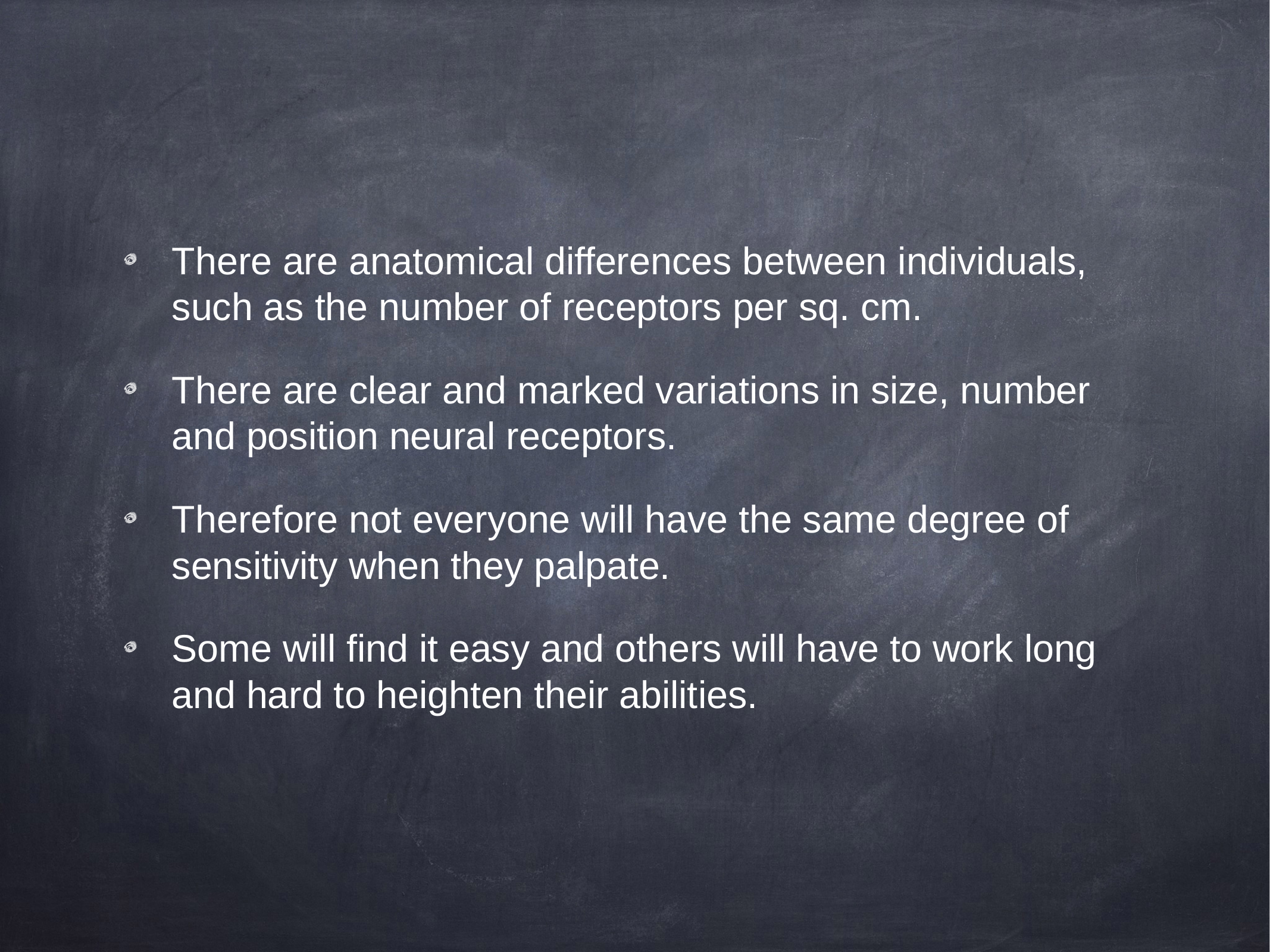

There are anatomical differences between individuals, such as the number of receptors per sq. cm.
There are clear and marked variations in size, number and position neural receptors.
Therefore not everyone will have the same degree of sensitivity when they palpate.
Some will find it easy and others will have to work long and hard to heighten their abilities.